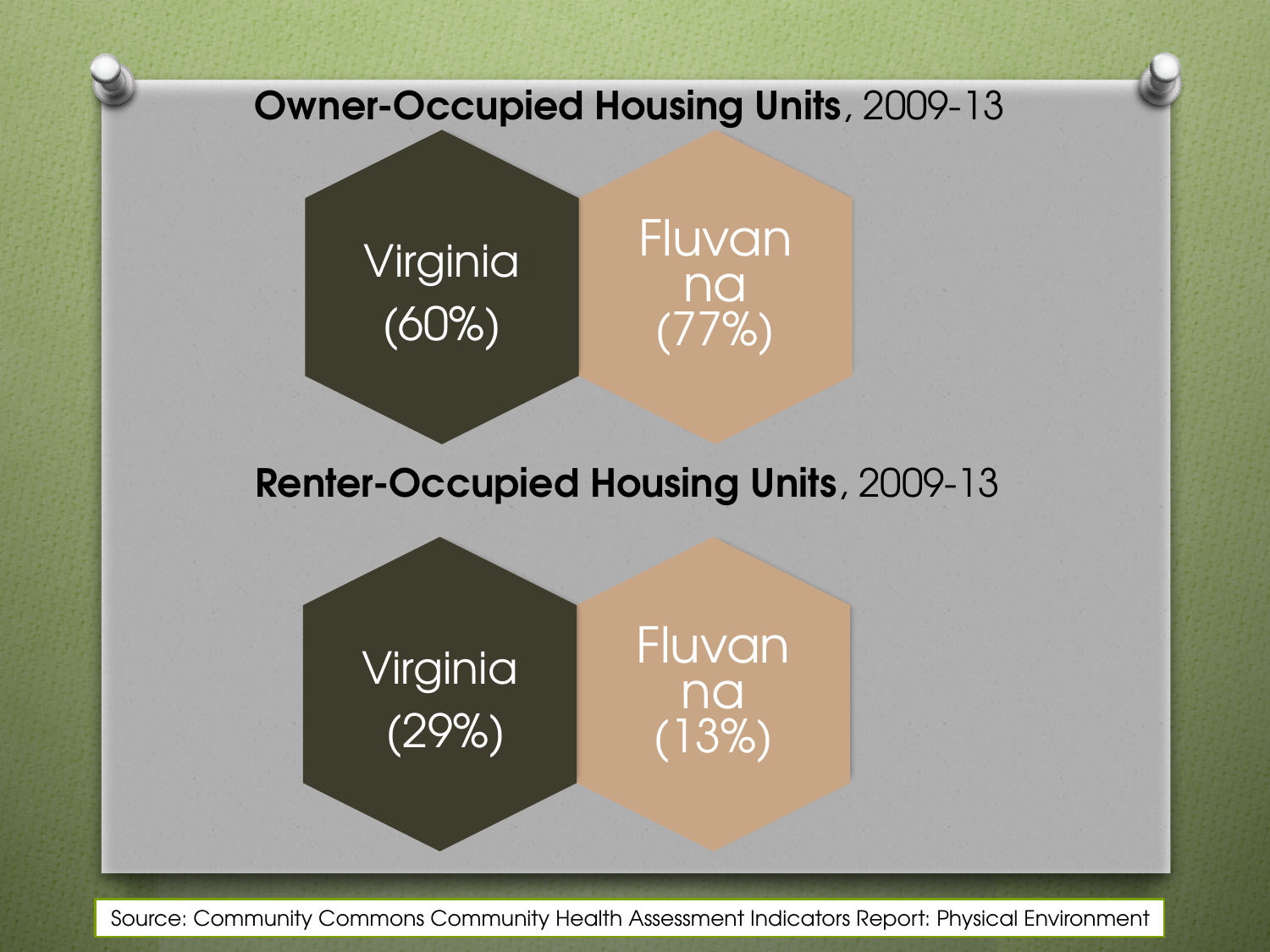

Owner-Occupied Housing Units, 2009-13
Fluvanna
(77%)
Virginia
(60%)
Renter-Occupied Housing Units, 2009-13
Fluvanna
(13%)
Virginia
 (29%)
Source: Community Commons Community Health Assessment Indicators Report: Physical Environment